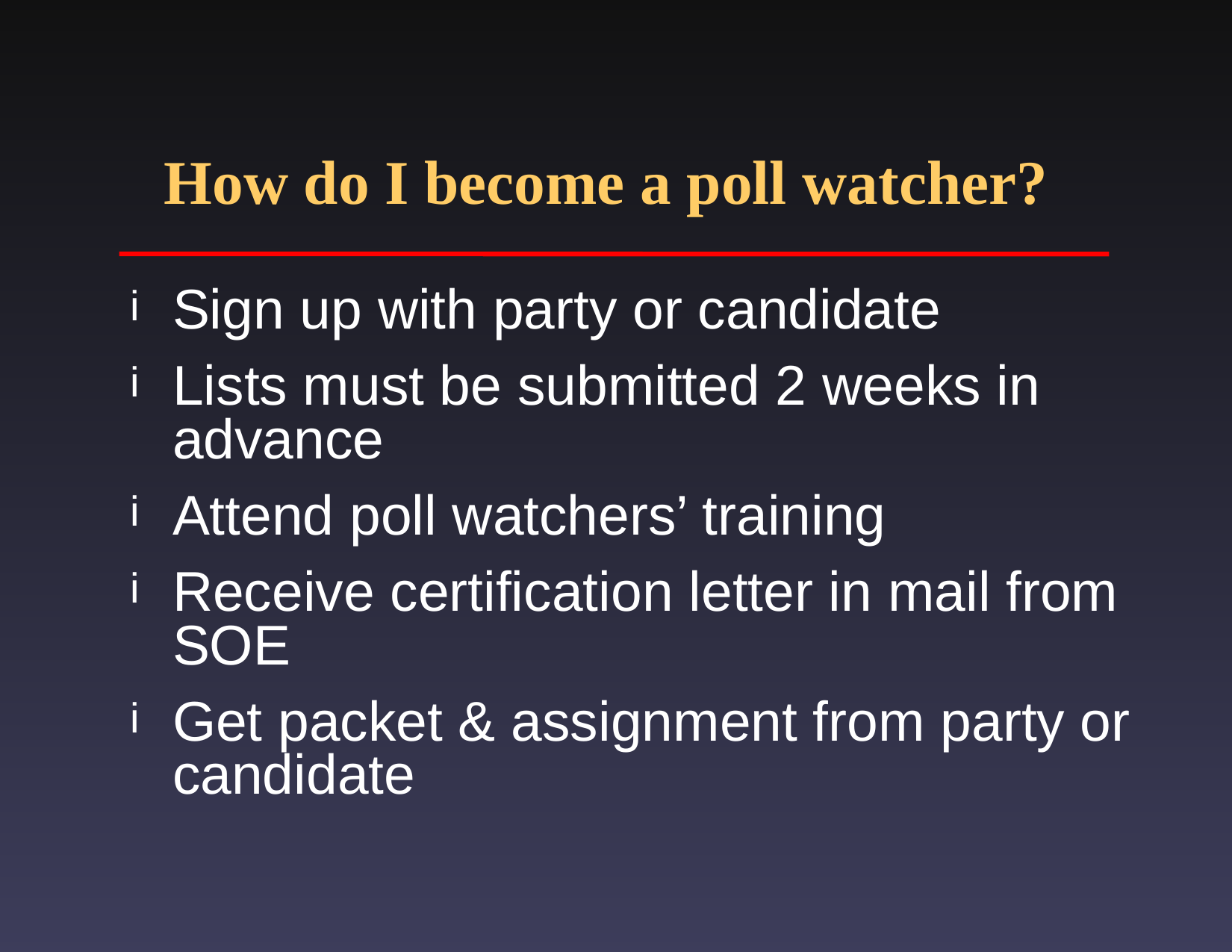

# How do I become a poll watcher?
Sign up with party or candidate
Lists must be submitted 2 weeks in advance
Attend poll watchers’ training
Receive certification letter in mail from SOE
Get packet & assignment from party or candidate